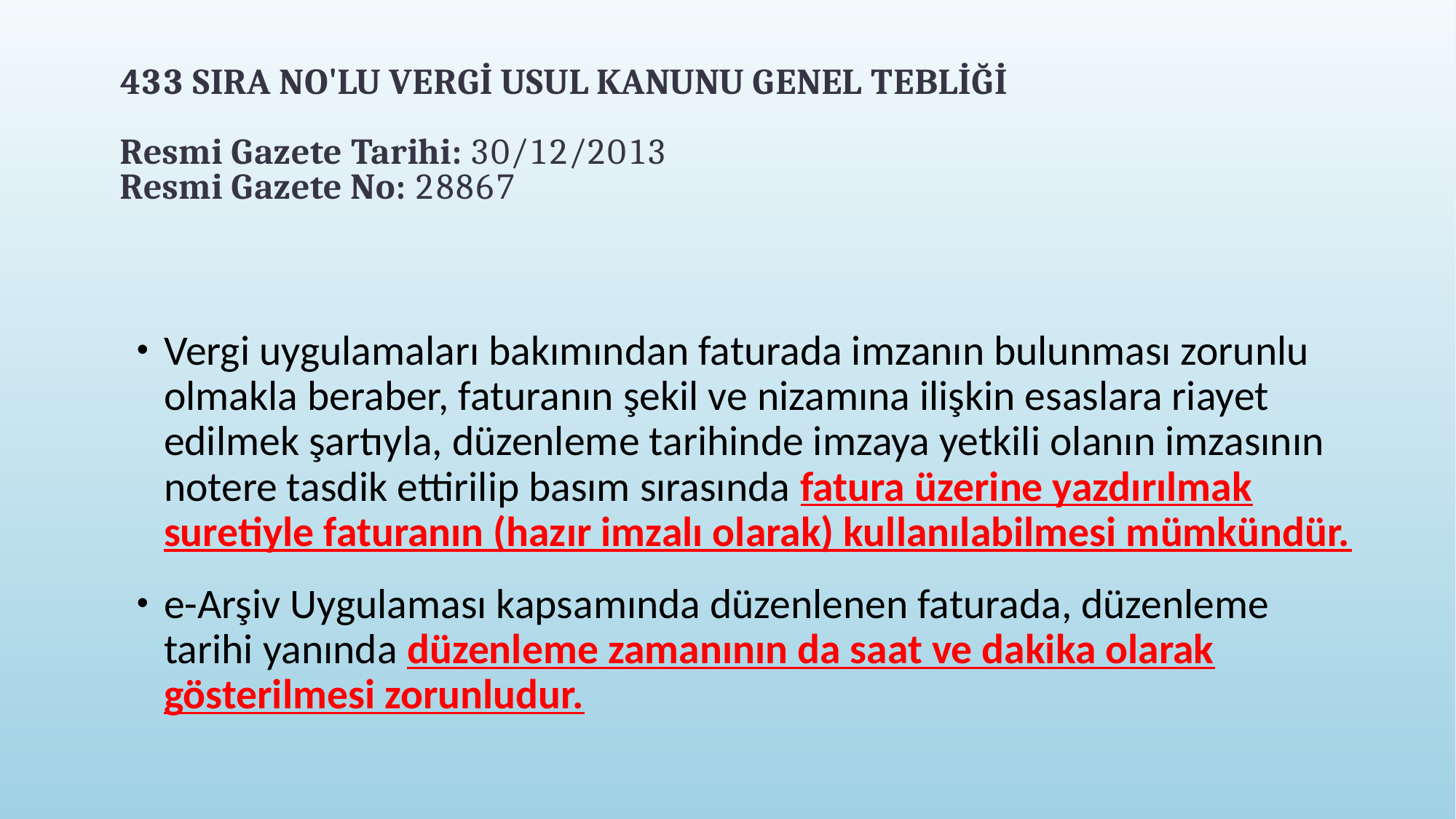

# 433 SIRA NO'LU VERGİ USUL KANUNU GENEL TEBLİĞİ Resmi Gazete Tarihi: 30/12/2013 Resmi Gazete No: 28867

Vergi uygulamaları bakımından faturada imzanın bulunması zorunlu olmakla beraber, faturanın şekil ve nizamına ilişkin esaslara riayet edilmek şartıyla, düzenleme tarihinde imzaya yetkili olanın imzasının notere tasdik ettirilip basım sırasında fatura üzerine yazdırılmak suretiyle faturanın (hazır imzalı olarak) kullanılabilmesi mümkündür.
e-Arşiv Uygulaması kapsamında düzenlenen faturada, düzenleme tarihi yanında düzenleme zamanının da saat ve dakika olarak gösterilmesi zorunludur.